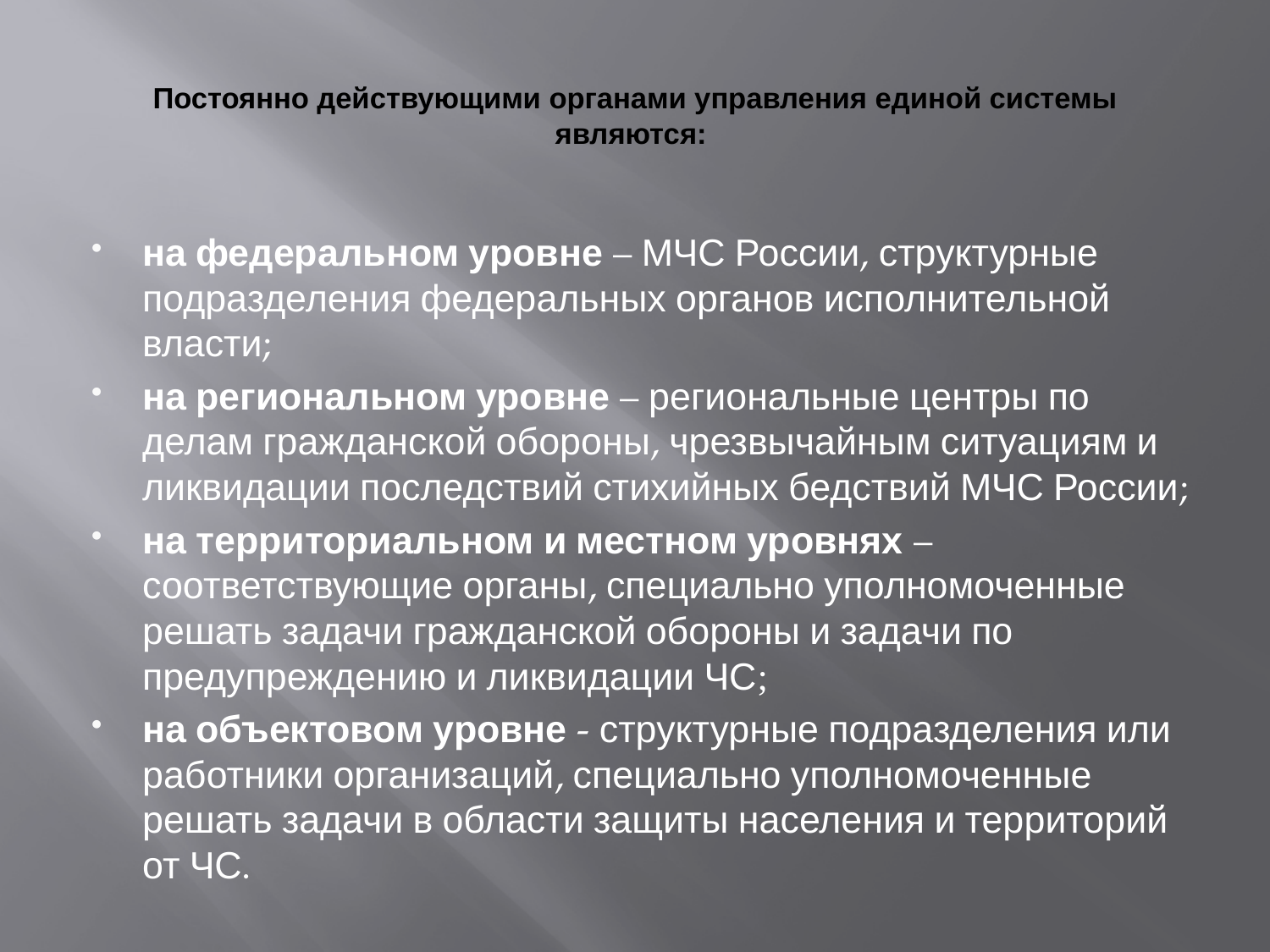

# Постоянно действующими органами управления единой системы являются:
на федеральном уровне – МЧС России, структурные подразделения федеральных органов исполнительной власти;
на региональном уровне – региональные центры по делам гражданской обороны, чрезвычайным ситуациям и ликвидации последствий стихийных бедствий МЧС России;
на территориальном и местном уровнях – соответствующие органы, специально уполномоченные решать задачи гражданской обороны и задачи по предупреждению и ликвидации ЧС;
на объектовом уровне - структурные подразделения или работники организаций, специально уполномоченные решать задачи в области защиты населения и территорий от ЧС.